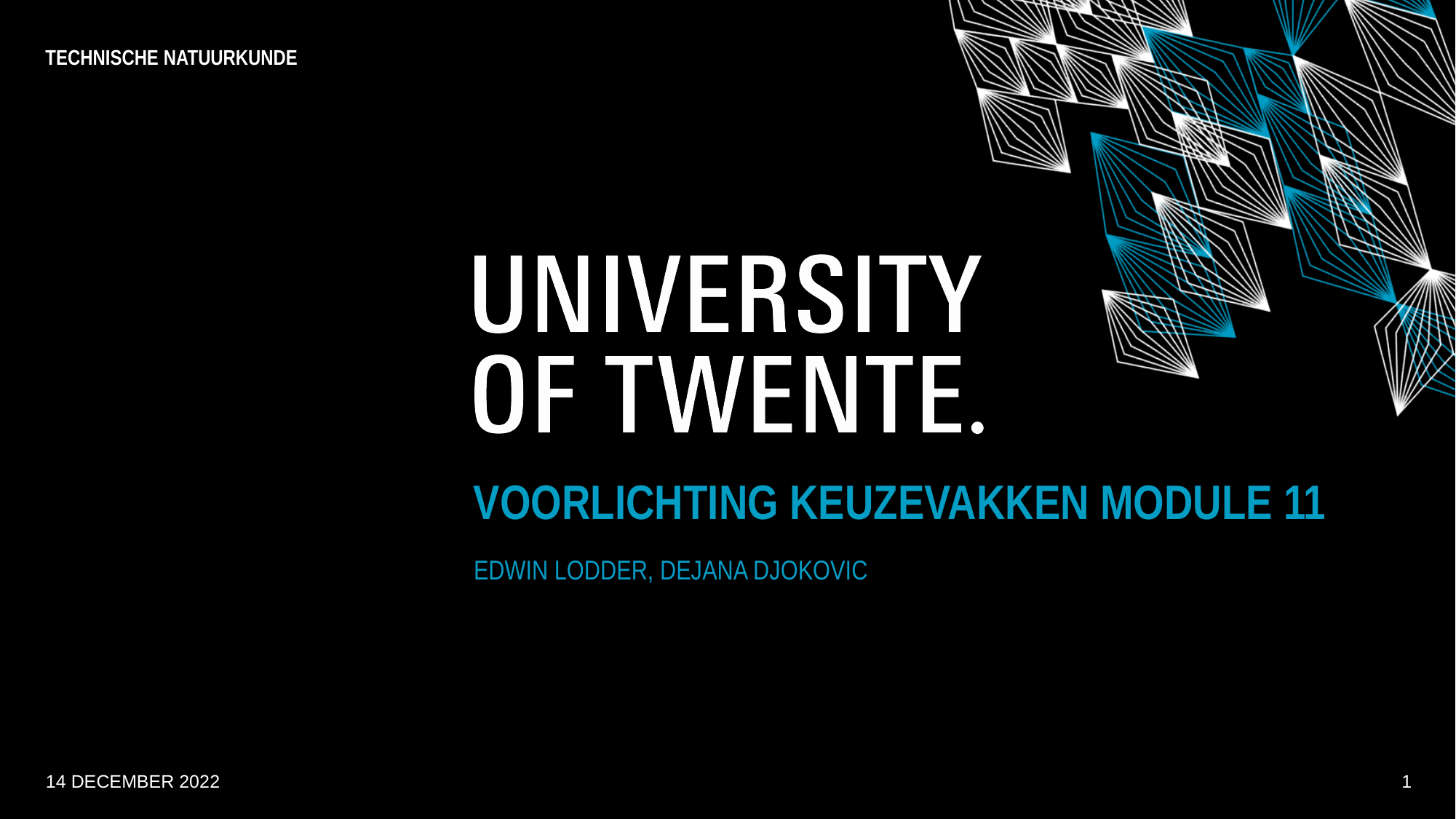

Technische Natuurkunde

# Voorlichting Keuzevakken module 11
Edwin Lodder, Dejana Djokovic
14 December 2022

1